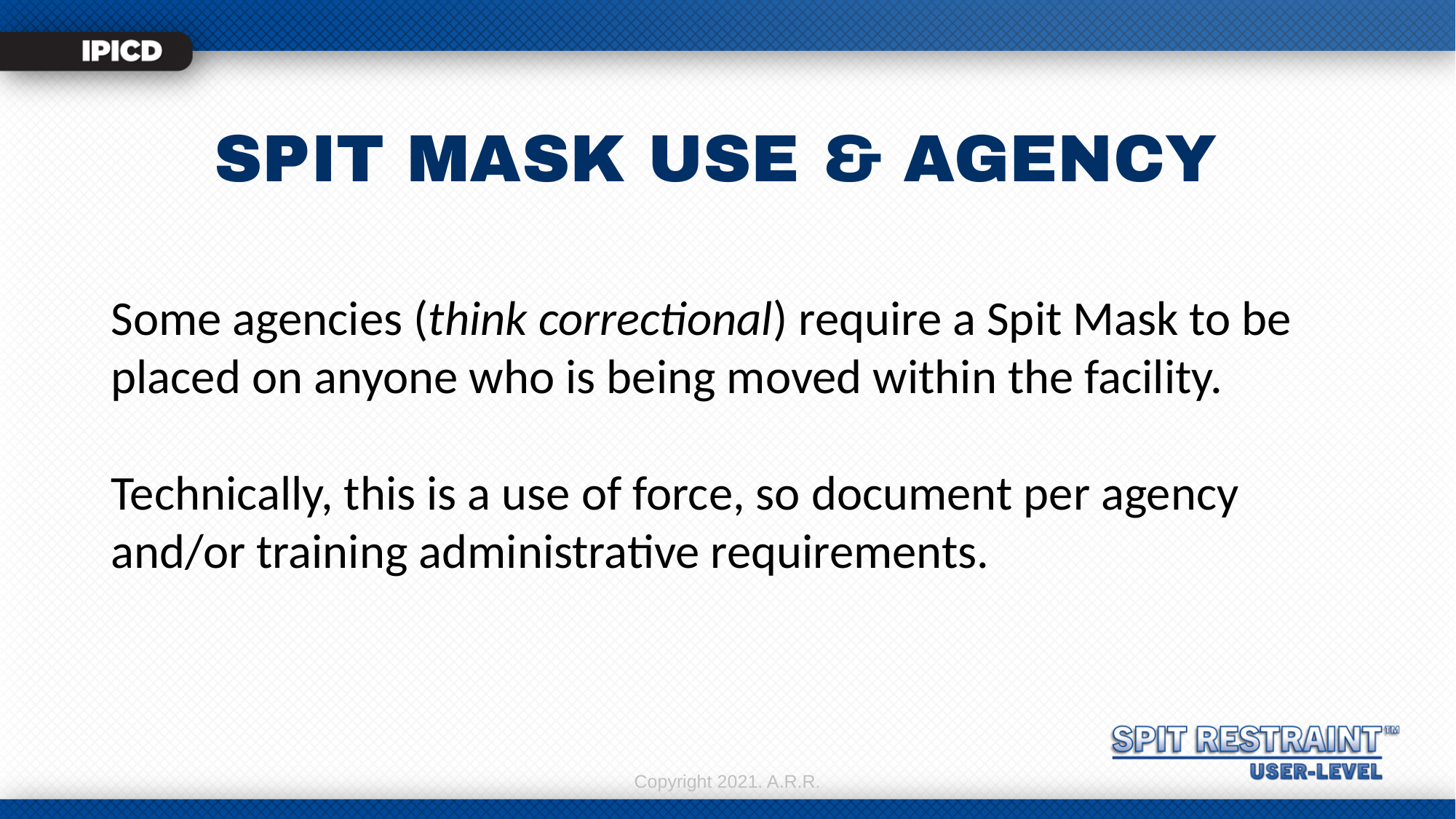

# SPIT MASK USE & AGENCY

Some agencies (think correctional) require a Spit Mask to be placed on anyone who is being moved within the facility.

Technically, this is a use of force, so document per agency and/or training administrative requirements.